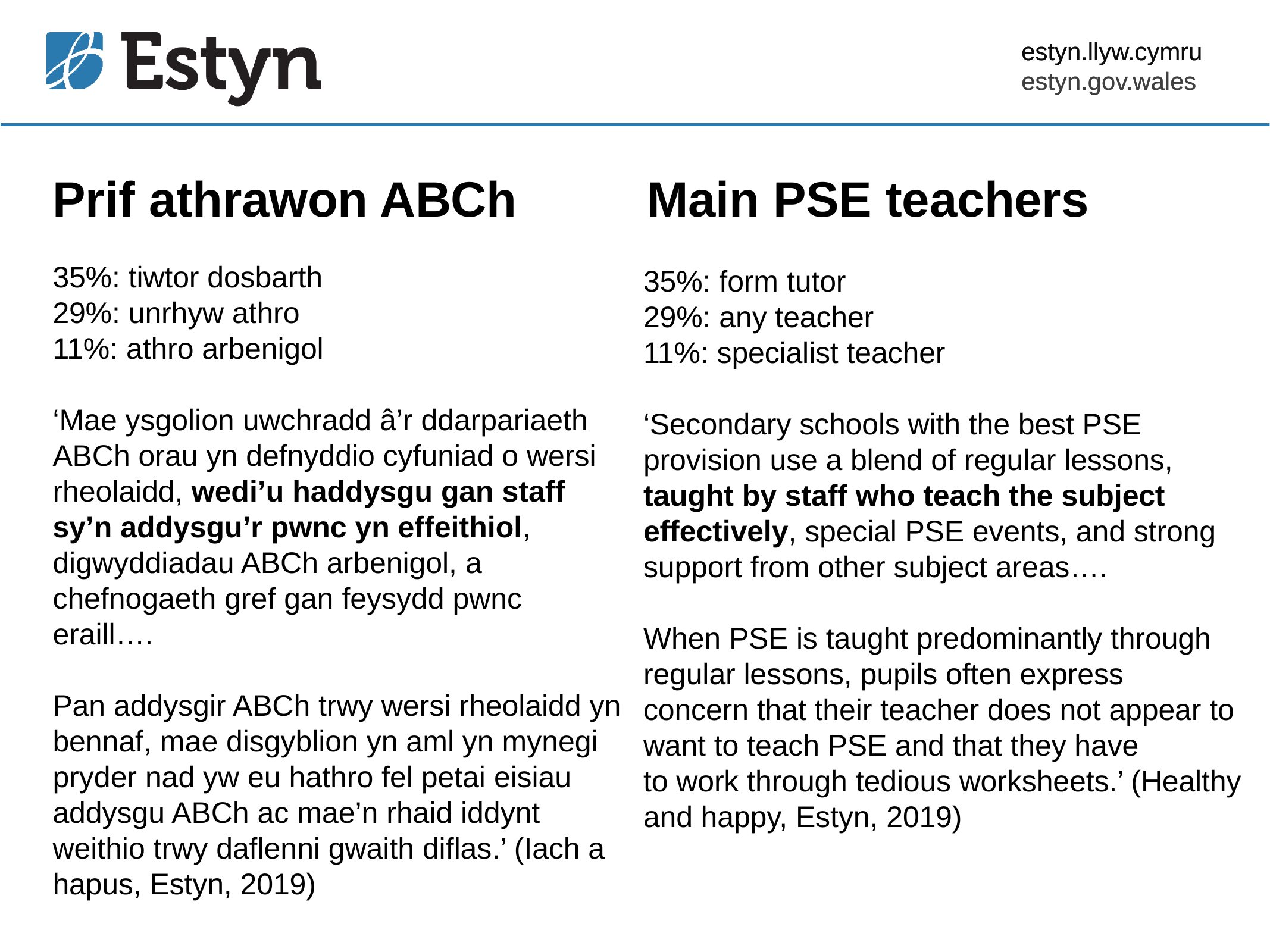

Prif athrawon ABCh
Main PSE teachers
35%: tiwtor dosbarth
29%: unrhyw athro
11%: athro arbenigol

‘Mae ysgolion uwchradd â’r ddarpariaeth ABCh orau yn defnyddio cyfuniad o wersi rheolaidd, wedi’u haddysgu gan staff sy’n addysgu’r pwnc yn effeithiol, digwyddiadau ABCh arbenigol, a chefnogaeth gref gan feysydd pwnc eraill….

Pan addysgir ABCh trwy wersi rheolaidd yn bennaf, mae disgyblion yn aml yn mynegi pryder nad yw eu hathro fel petai eisiau addysgu ABCh ac mae’n rhaid iddynt weithio trwy daflenni gwaith diflas.’ (Iach a hapus, Estyn, 2019)

35%: form tutor
29%: any teacher
11%: specialist teacher

‘Secondary schools with the best PSE provision use a blend of regular lessons, taught by staff who teach the subject effectively, special PSE events, and strong support from other subject areas….

When PSE is taught predominantly through regular lessons, pupils often express
concern that their teacher does not appear to want to teach PSE and that they have
to work through tedious worksheets.’ (Healthy and happy, Estyn, 2019)